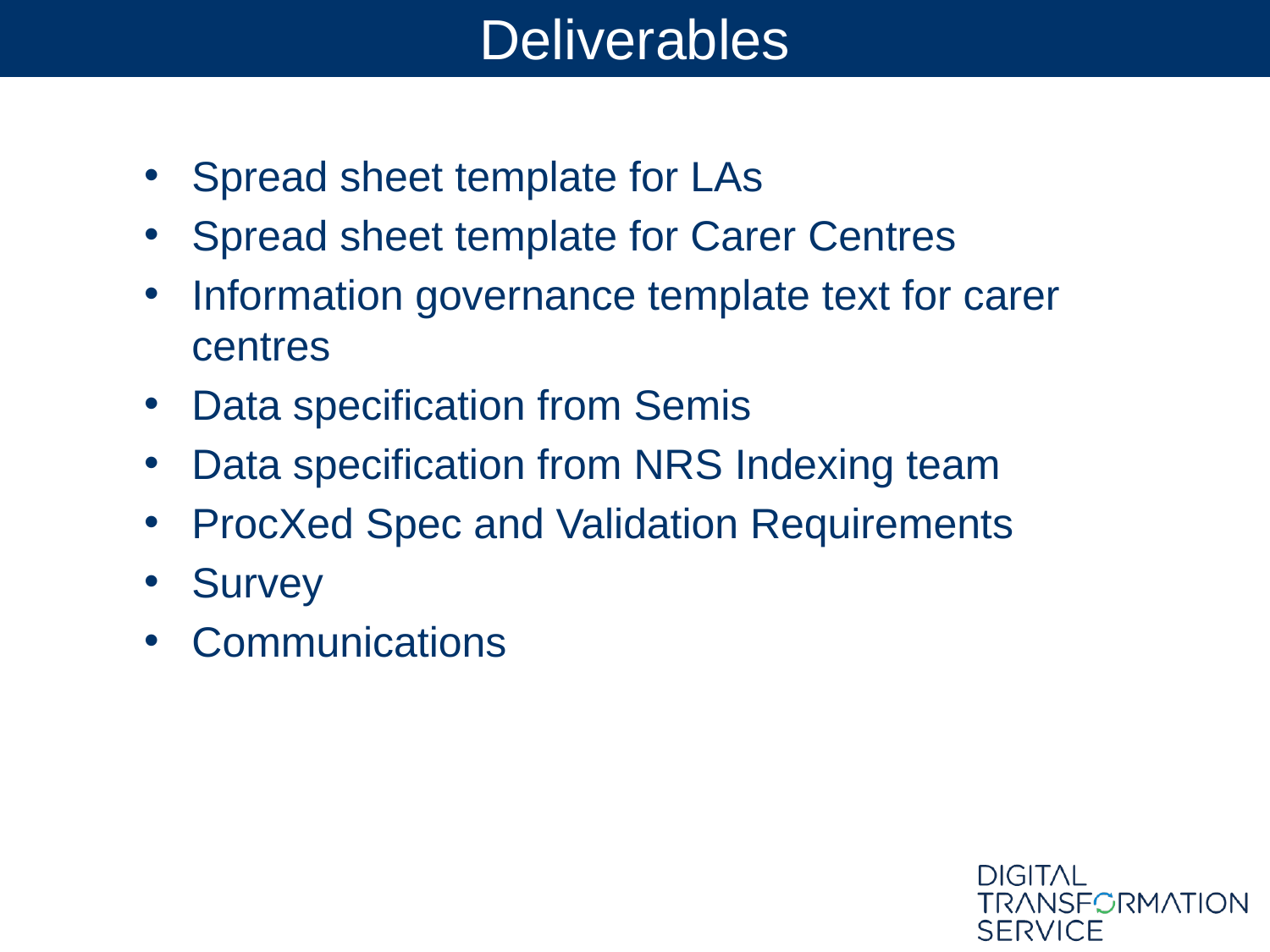

Deliverables
Spread sheet template for LAs
Spread sheet template for Carer Centres
Information governance template text for carer centres
Data specification from Semis
Data specification from NRS Indexing team
ProcXed Spec and Validation Requirements
Survey
Communications